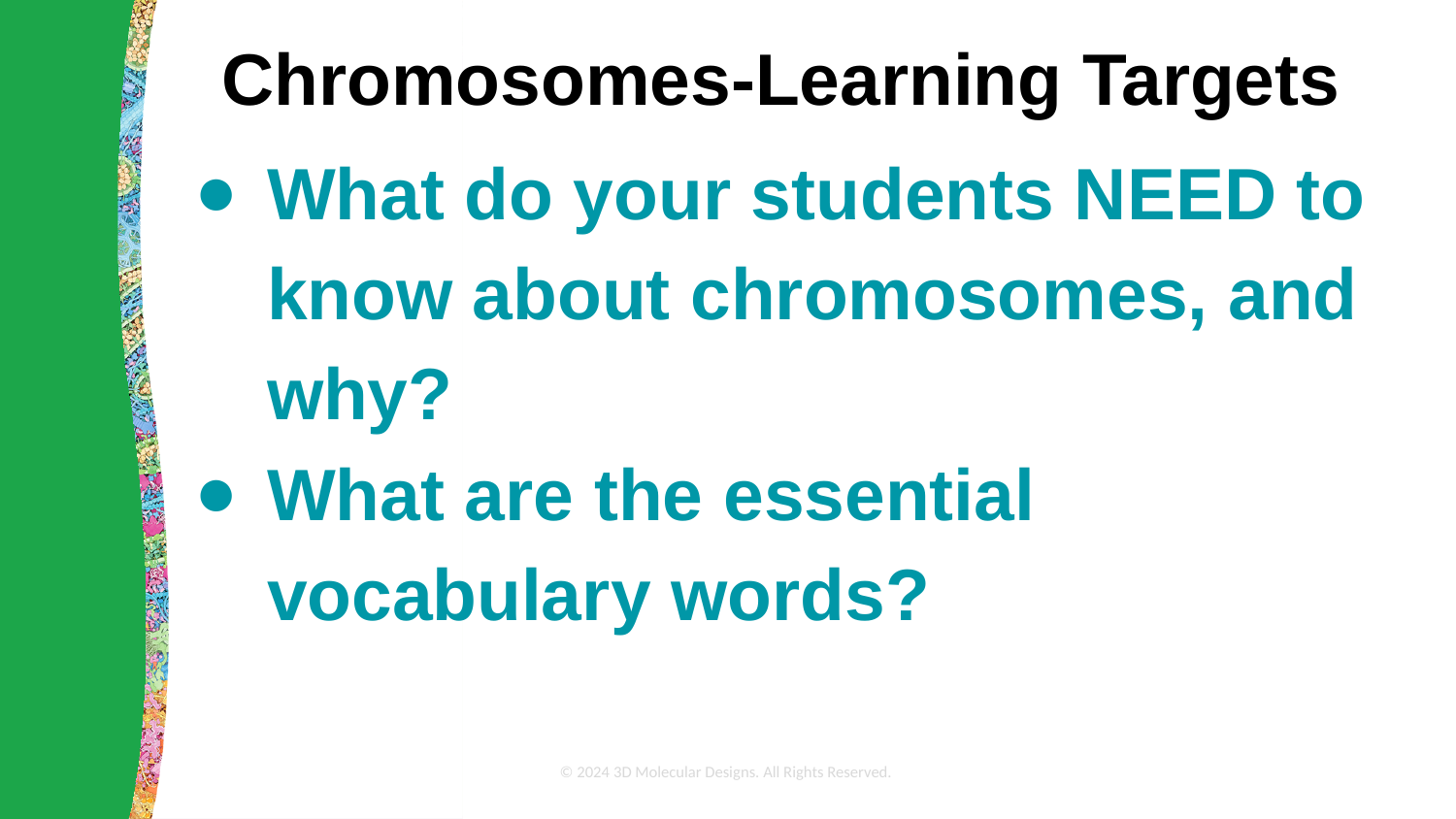

# Chromosomes-Learning Targets
What do your students NEED to know about chromosomes, and why?
What are the essential vocabulary words?